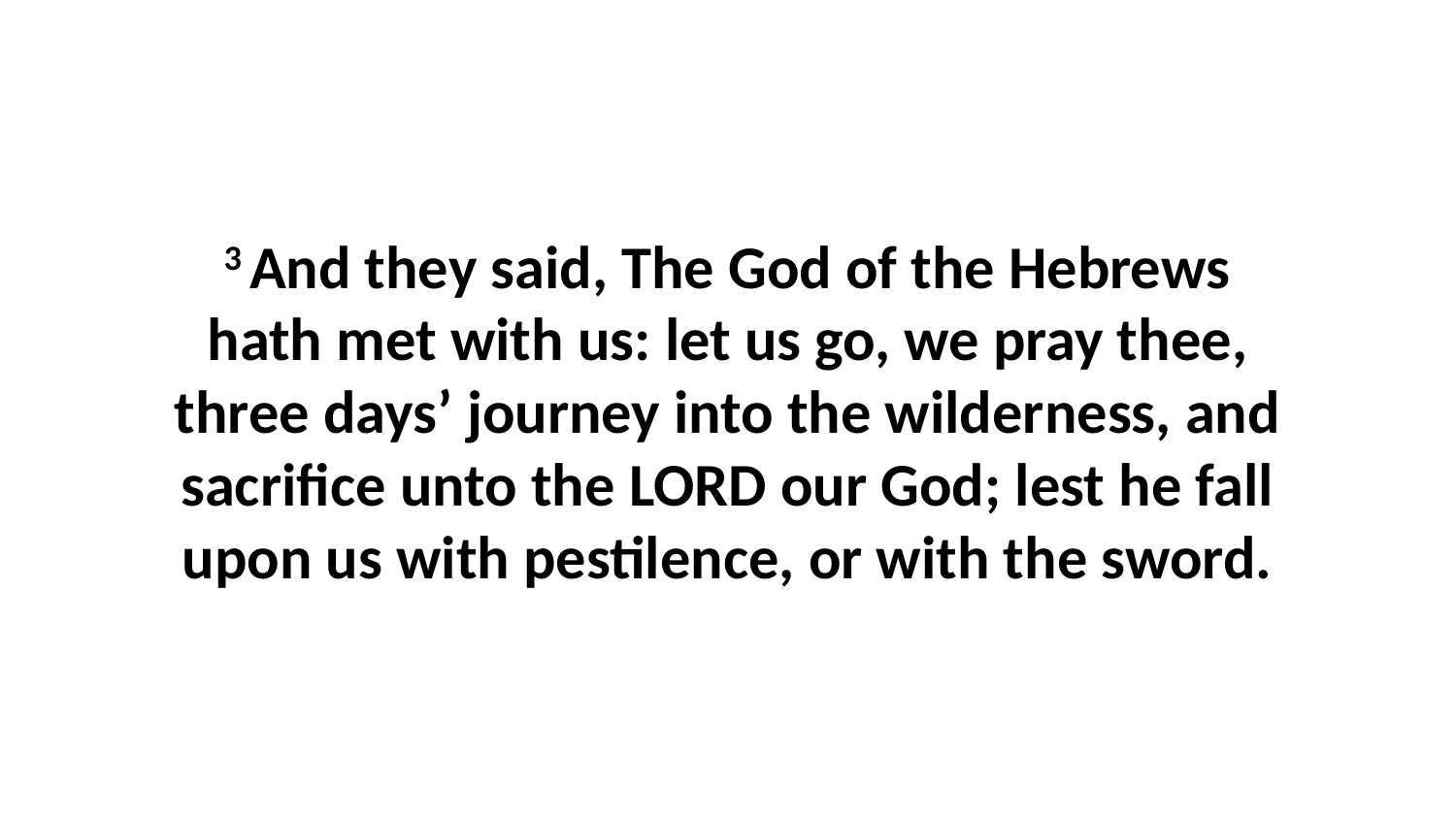

3 And they said, The God of the Hebrews hath met with us: let us go, we pray thee, three days’ journey into the wilderness, and sacrifice unto the LORD our God; lest he fall upon us with pestilence, or with the sword.